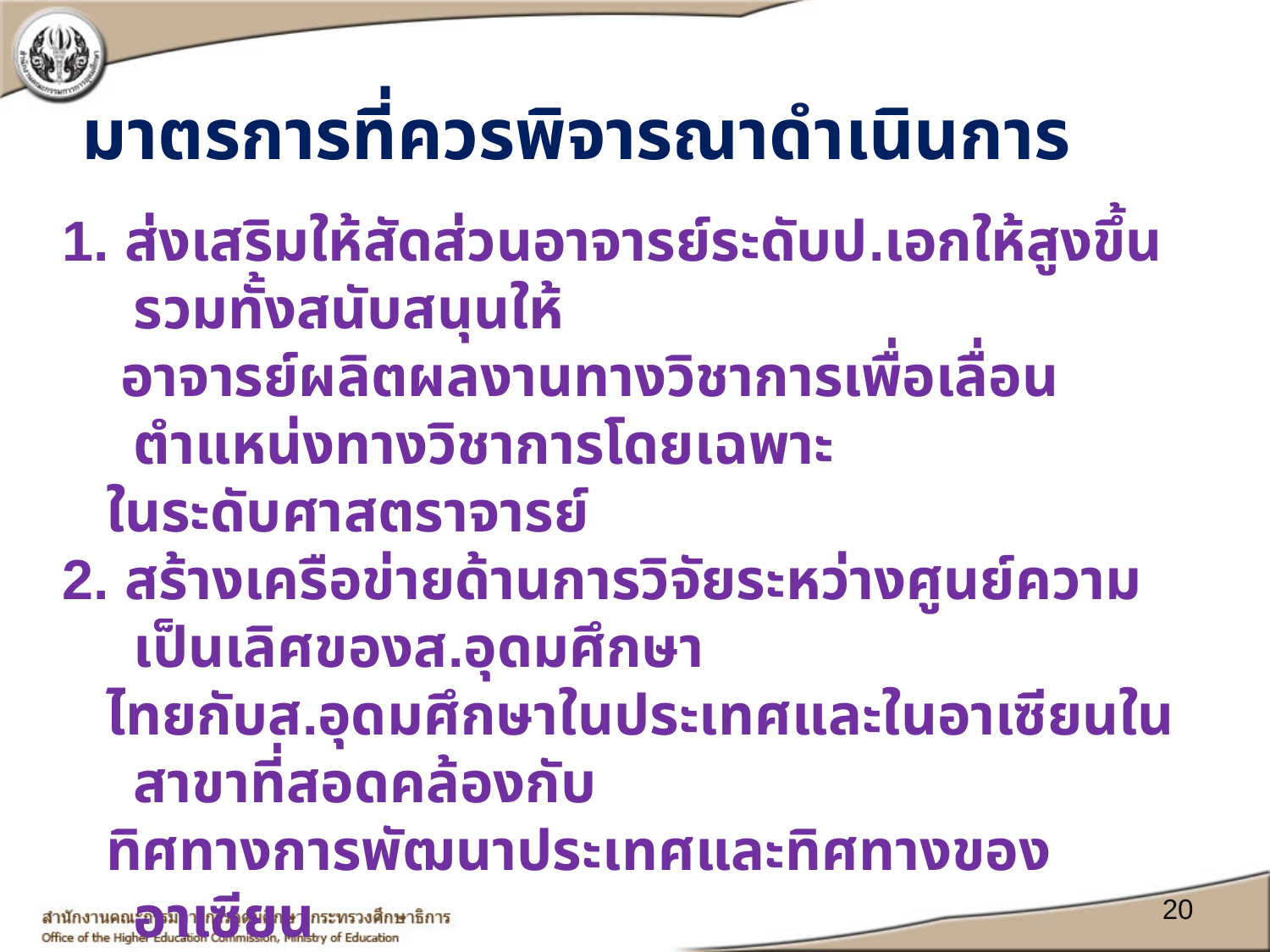

มาตรการที่ควรพิจารณาดำเนินการ
1. ส่งเสริมให้สัดส่วนอาจารย์ระดับป.เอกให้สูงขึ้น รวมทั้งสนับสนุนให้
    อาจารย์ผลิตผลงานทางวิชาการเพื่อเลื่อนตำแหน่งทางวิชาการโดยเฉพาะ
   ในระดับศาสตราจารย์
2. สร้างเครือข่ายด้านการวิจัยระหว่างศูนย์ความเป็นเลิศของส.อุดมศึกษา
   ไทยกับส.อุดมศึกษาในประเทศและในอาเซียนในสาขาที่สอดคล้องกับ
   ทิศทางการพัฒนาประเทศและทิศทางของอาเซียน
3. สนับสนุนทุนวิจัยระดับป.เอก ทุนพัฒนาอาจารย์ และทุนสนับสนุนเพื่อ
    ผลิตงานวิจัยและเผยแพร่ผลงานวิจัย
4. ส่งเสริมให้มีการเผยแพร่งานวิจัยของนักวิชาการไทยและอาเซียน

20